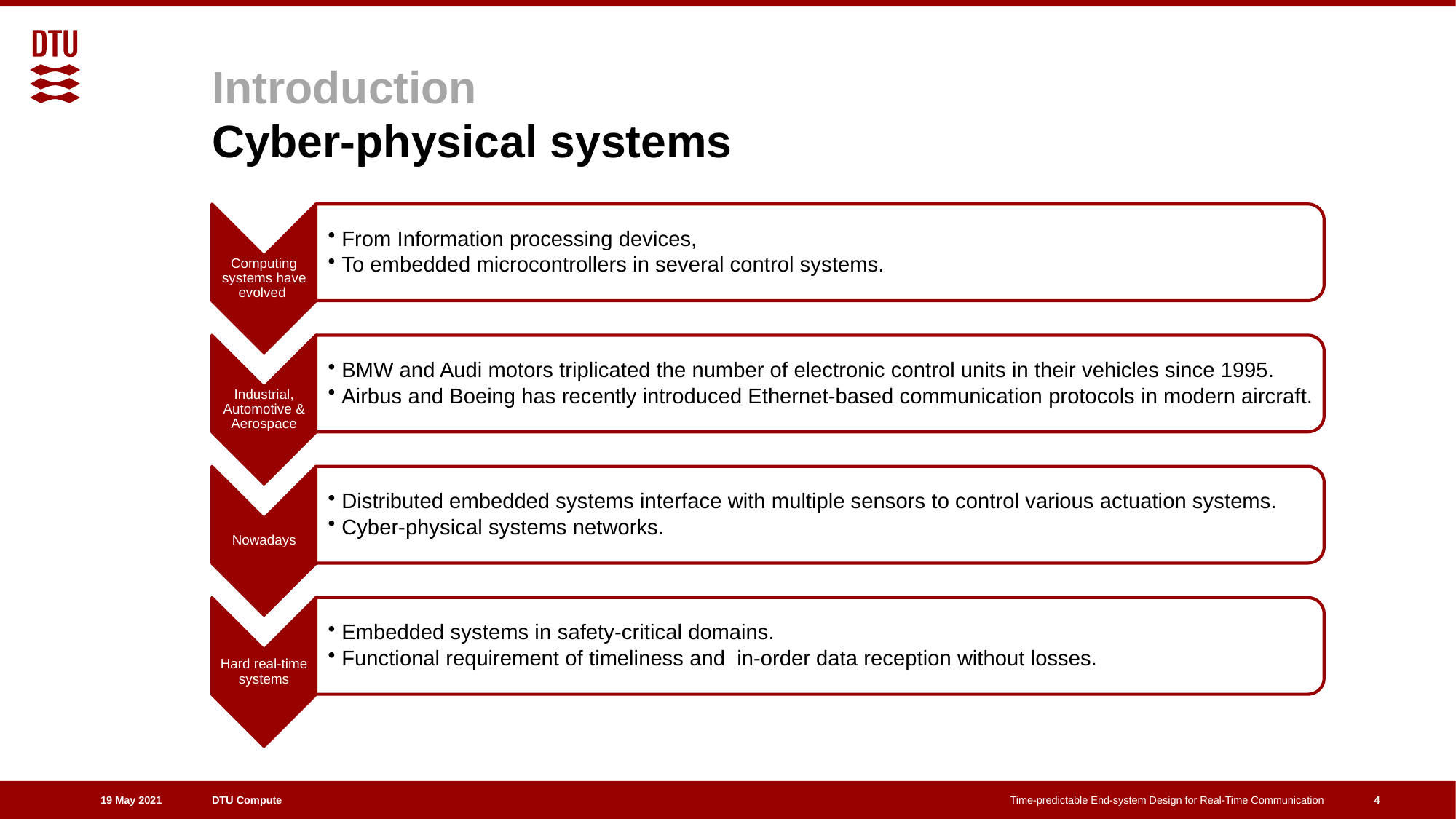

# Introduction Cyber-physical systems
Computing systems have evolved
From Information processing devices,
To embedded microcontrollers in several control systems.
Industrial, Automotive & Aerospace
BMW and Audi motors triplicated the number of electronic control units in their vehicles since 1995.
Airbus and Boeing has recently introduced Ethernet-based communication protocols in modern aircraft.
Nowadays
Distributed embedded systems interface with multiple sensors to control various actuation systems.
Cyber-physical systems networks.
Hard real-time systems
Embedded systems in safety-critical domains.
Functional requirement of timeliness and  in-order data reception without losses.
4